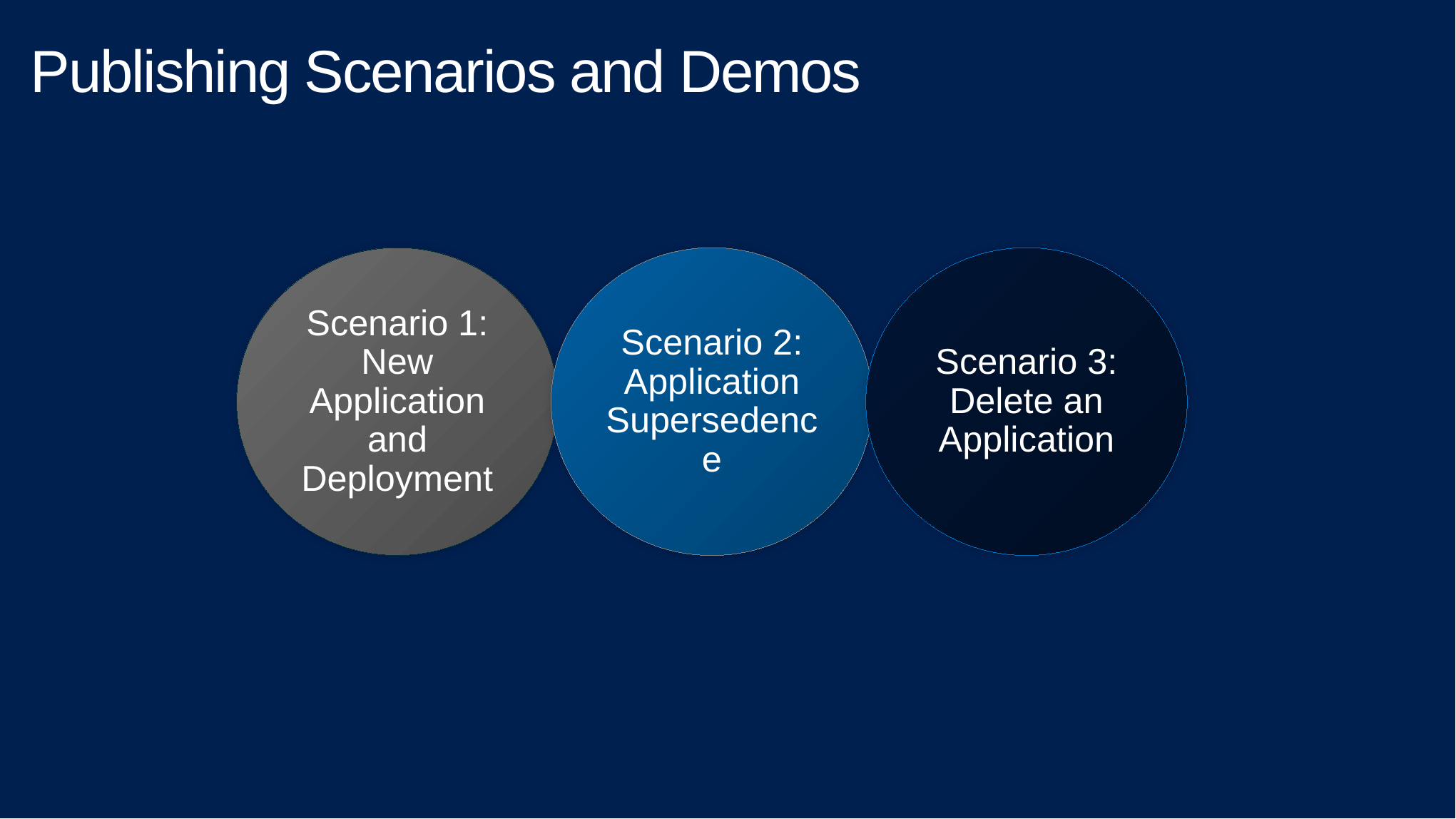

# Publishing Scenarios and Demos
Scenario 1: New Application and Deployment
Scenario 2: Application Supersedence
Scenario 3: Delete an Application